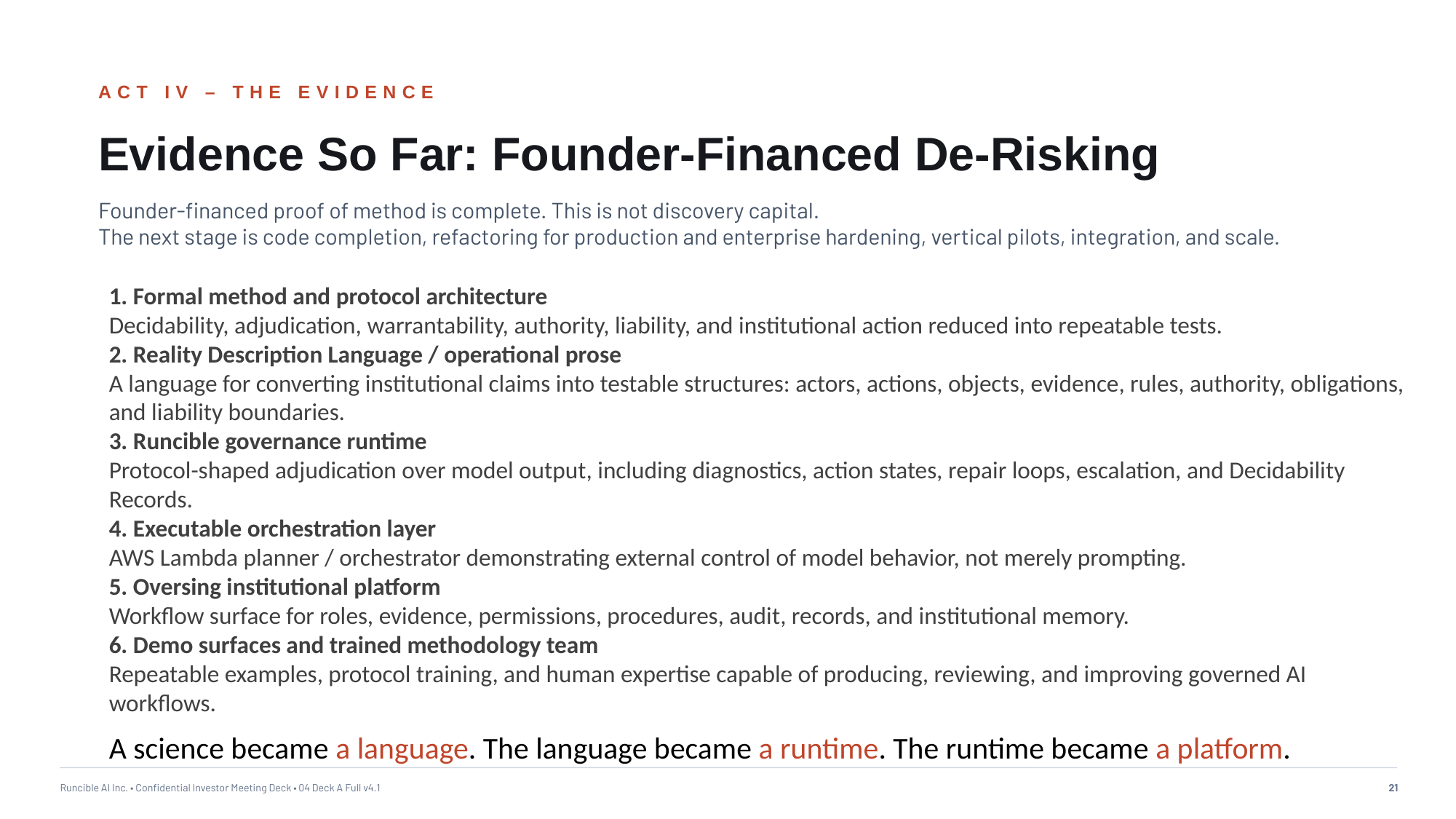

ACT IV – THE EVIDENCE
Evidence So Far: Founder-Financed De-Risking
Founder-financed proof of method is complete. This is not discovery capital.
The next stage is code completion, refactoring for production and enterprise hardening, vertical pilots, integration, and scale.
1. Formal method and protocol architecture
Decidability, adjudication, warrantability, authority, liability, and institutional action reduced into repeatable tests.
2. Reality Description Language / operational prose
A language for converting institutional claims into testable structures: actors, actions, objects, evidence, rules, authority, obligations, and liability boundaries.
3. Runcible governance runtime
Protocol-shaped adjudication over model output, including diagnostics, action states, repair loops, escalation, and Decidability Records.
4. Executable orchestration layer
AWS Lambda planner / orchestrator demonstrating external control of model behavior, not merely prompting.
5. Oversing institutional platform
Workflow surface for roles, evidence, permissions, procedures, audit, records, and institutional memory.
6. Demo surfaces and trained methodology team
Repeatable examples, protocol training, and human expertise capable of producing, reviewing, and improving governed AI workflows.
A science became a language. The language became a runtime. The runtime became a platform.

Runcible AI Inc. • Confidential Investor Meeting Deck • 04 Deck A Full v4.1
21